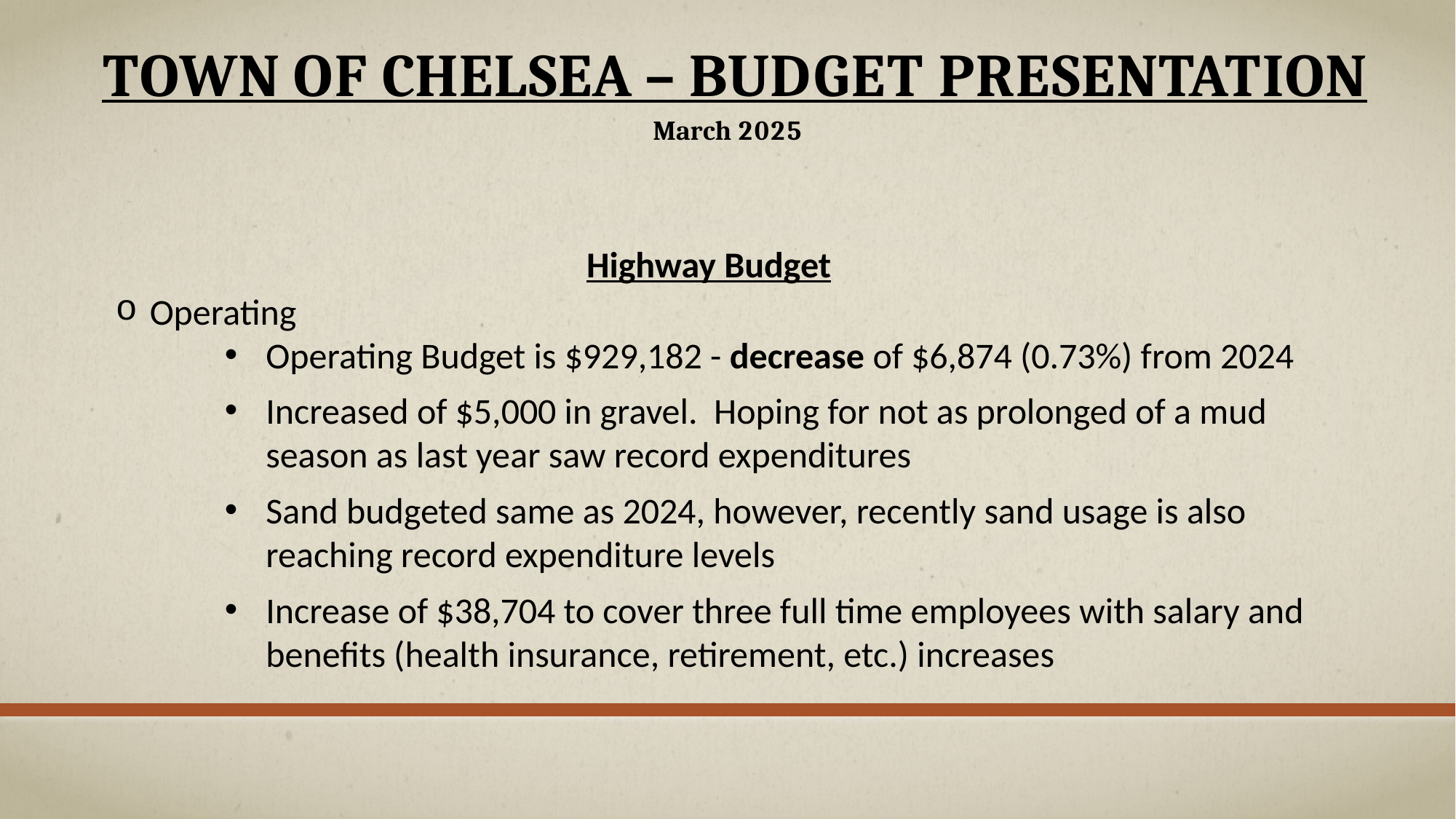

# Town of Chelsea – Budget Presentation
March 2025
Highway Budget
Operating
Operating Budget is $929,182 - decrease of $6,874 (0.73%) from 2024
Increased of $5,000 in gravel.  Hoping for not as prolonged of a mud season as last year saw record expenditures
Sand budgeted same as 2024, however, recently sand usage is also reaching record expenditure levels
Increase of $38,704 to cover three full time employees with salary and benefits (health insurance, retirement, etc.) increases